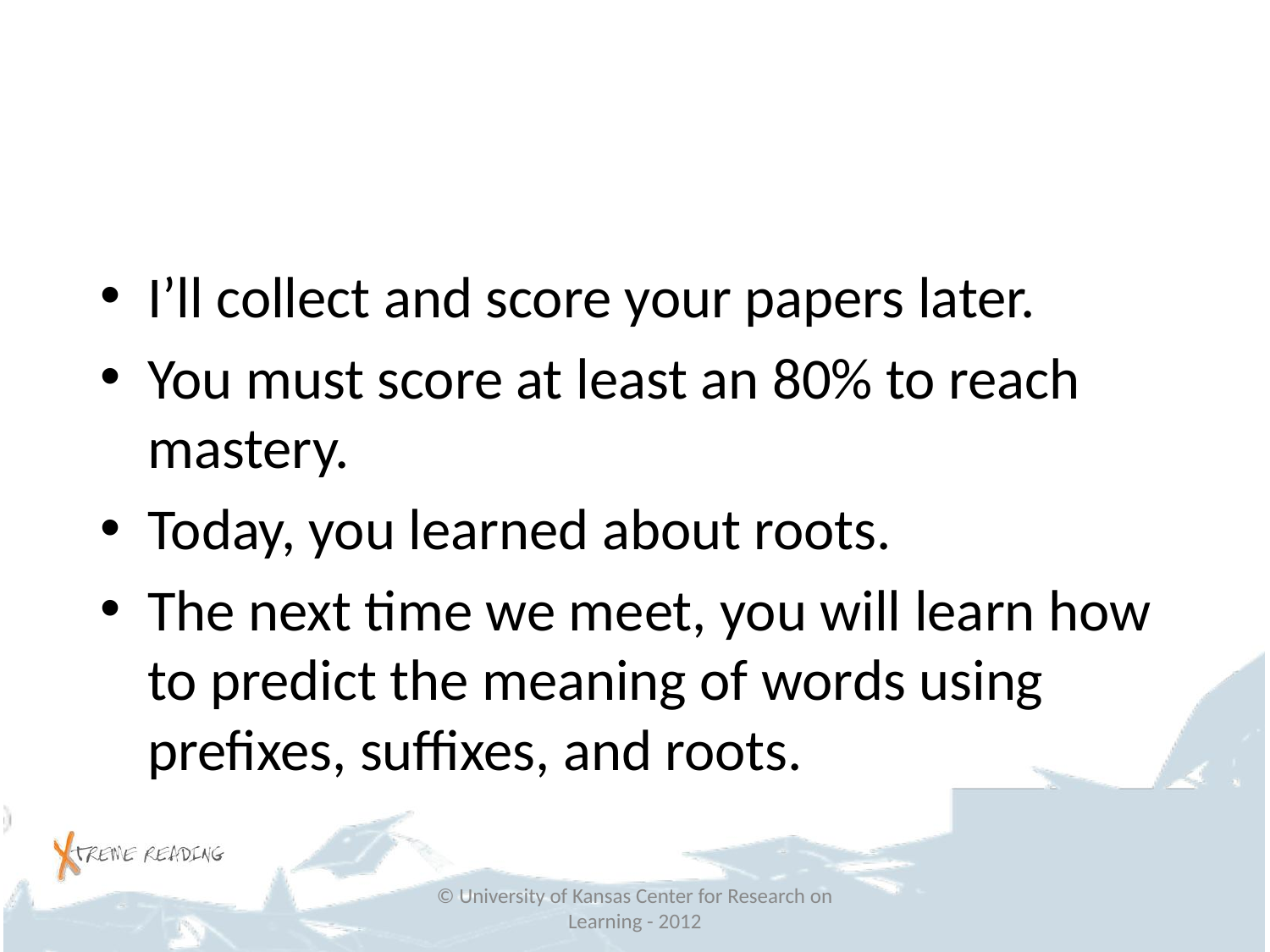

#
I’ll collect and score your papers later.
You must score at least an 80% to reach mastery.
Today, you learned about roots.
The next time we meet, you will learn how to predict the meaning of words using prefixes, suffixes, and roots.
© University of Kansas Center for Research on Learning - 2012